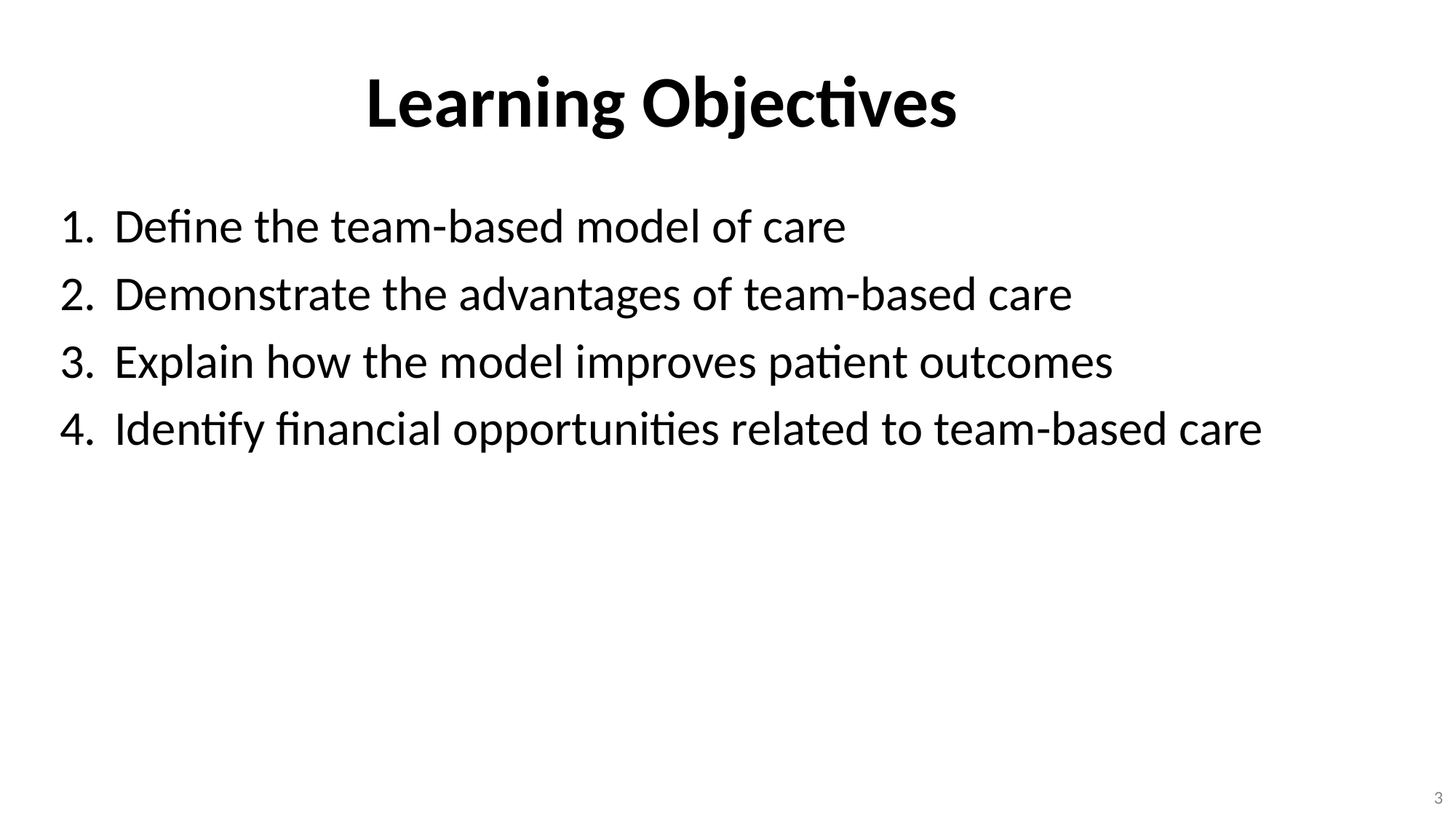

# Learning Objectives
Define the team-based model of care
Demonstrate the advantages of team-based care
Explain how the model improves patient outcomes
Identify financial opportunities related to team-based care
3